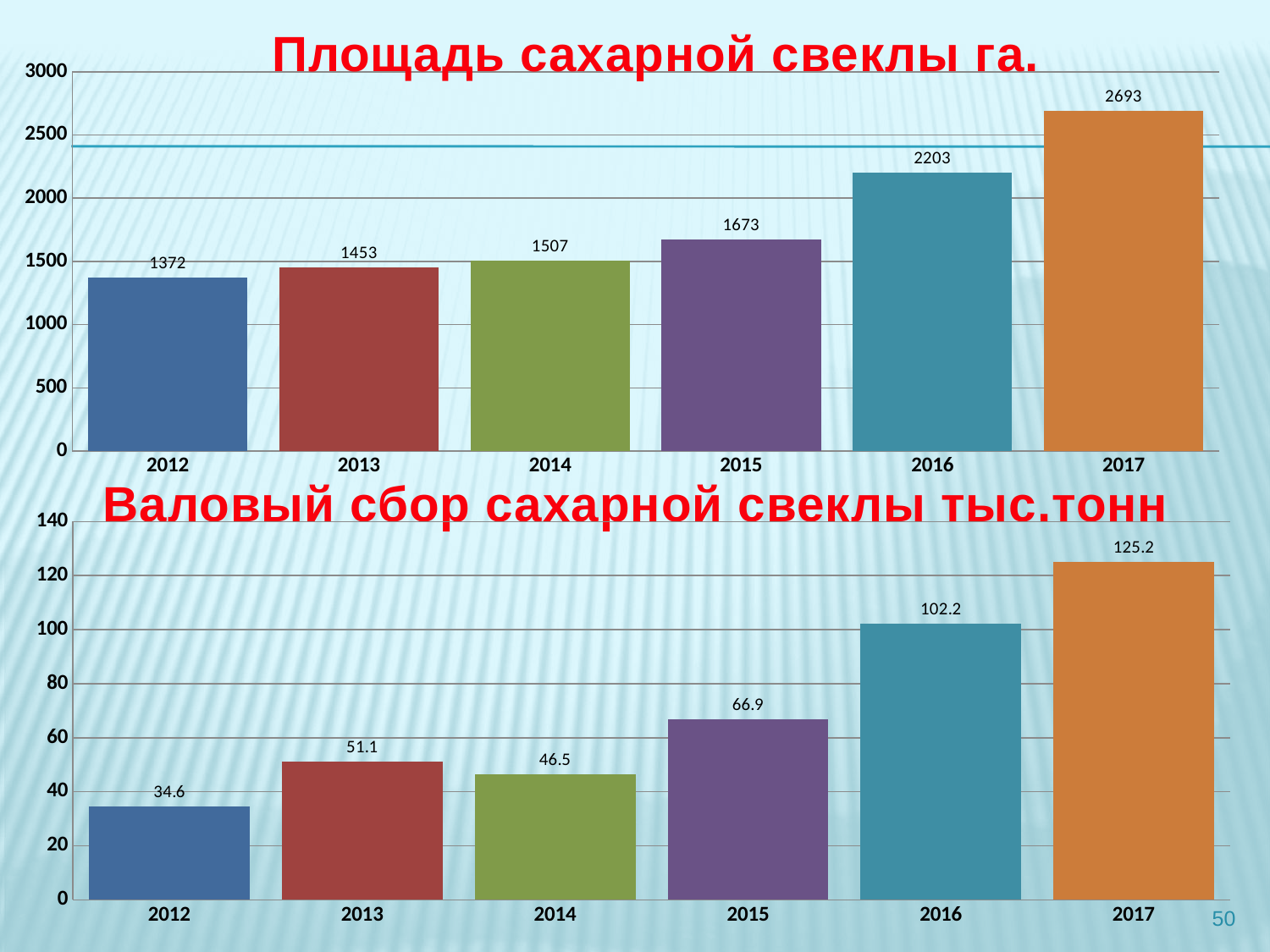

Площадь сахарной свеклы га.

### Chart

| Category | Ряд 1 | Ряд 2 | Ряд 3 | Ряд 4 | Ряд 5 | Ряд 6 | Ряд 7 | Ряд 8 | Ряд 9 | Ряд 10 | Ряд 11 | Ряд 12 | Ряд 13 | Ряд 14 | Ряд 15 |
|---|---|---|---|---|---|---|---|---|---|---|---|---|---|---|---|
| 2012 | 1372.0 | None | None | None | None | None | None | None | None | None | None | None | None | None | None |
| 2013 | None | 1453.0 | None | None | None | None | None | None | None | None | None | None | None | None | None |
| 2014 | None | None | 1507.0 | None | None | None | None | None | None | None | None | None | None | None | None |
| 2015 | None | None | None | 1673.0 | None | None | None | None | None | None | None | None | None | None | None |
| 2016 | None | None | None | None | 2203.0 | None | None | None | None | None | None | None | None | None | None |
| 2017 | None | None | None | None | None | 2693.0 | None | None | None | None | None | None | None | None | None |
#

Валовый сбор сахарной свеклы тыс.тонн

### Chart

| Category | Ряд 1 | Ряд 2 | Ряд 3 | Ряд 4 | Ряд 5 | Ряд 6 | Ряд 7 | Ряд 8 | Ряд 9 | Ряд 10 | Ряд 11 | Ряд 12 | Ряд 13 | Ряд 14 | Ряд 15 |
|---|---|---|---|---|---|---|---|---|---|---|---|---|---|---|---|
| 2012 | 34.6 | None | None | None | None | None | None | None | None | None | None | None | None | None | None |
| 2013 | None | 51.1 | None | None | None | None | None | None | None | None | None | None | None | None | None |
| 2014 | None | None | 46.5 | None | None | None | None | None | None | None | None | None | None | None | None |
| 2015 | None | None | None | 66.9 | None | None | None | None | None | None | None | None | None | None | None |
| 2016 | None | None | None | None | 102.2 | None | None | None | None | None | None | None | None | None | None |
| 2017 | None | None | None | None | None | 125.2 | None | None | None | None | None | None | None | None | None |
50